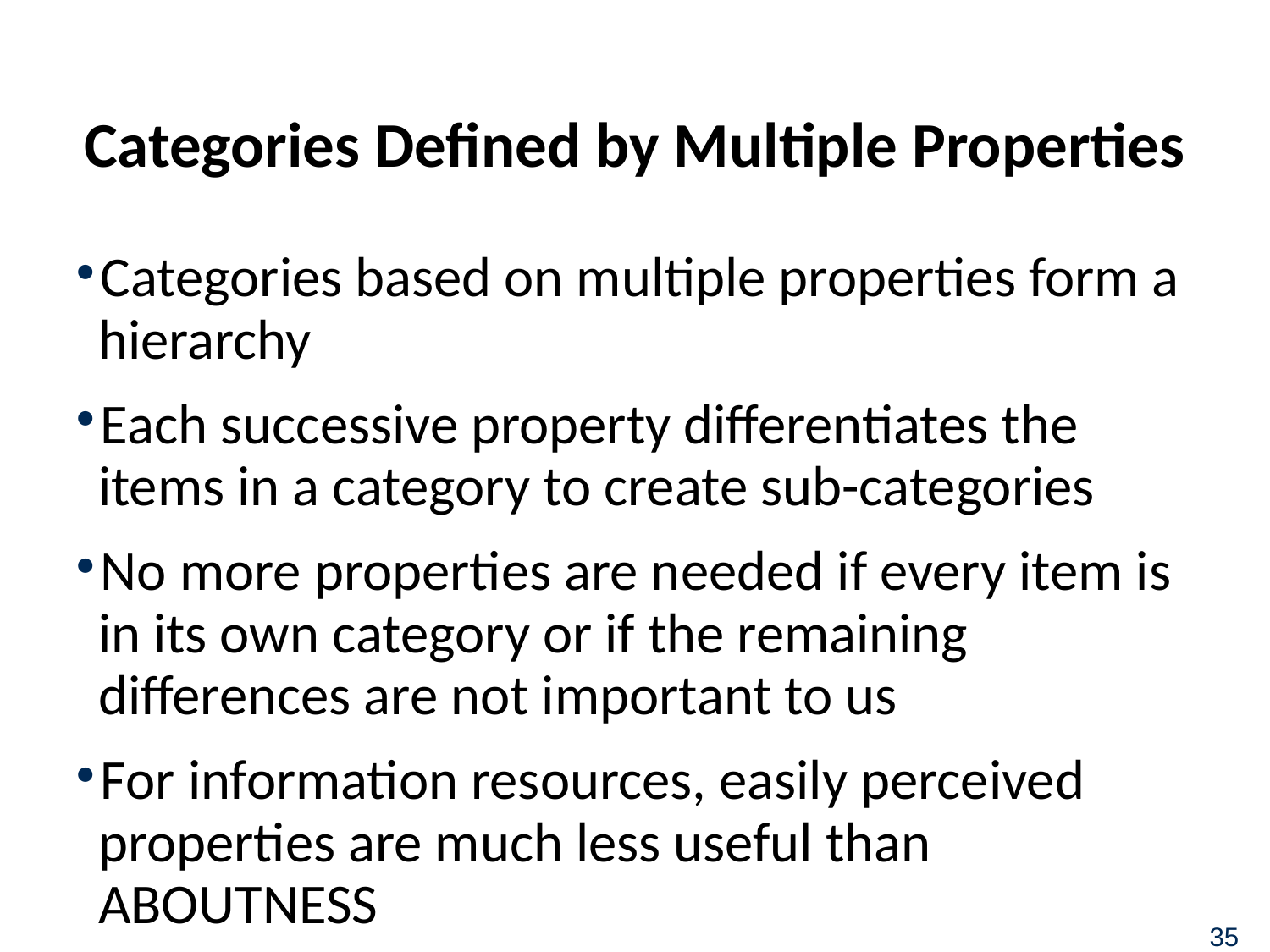

# Categories Defined by Multiple Properties
Categories based on multiple properties form a hierarchy
Each successive property differentiates the items in a category to create sub-categories
No more properties are needed if every item is in its own category or if the remaining differences are not important to us
For information resources, easily perceived properties are much less useful than ABOUTNESS
35